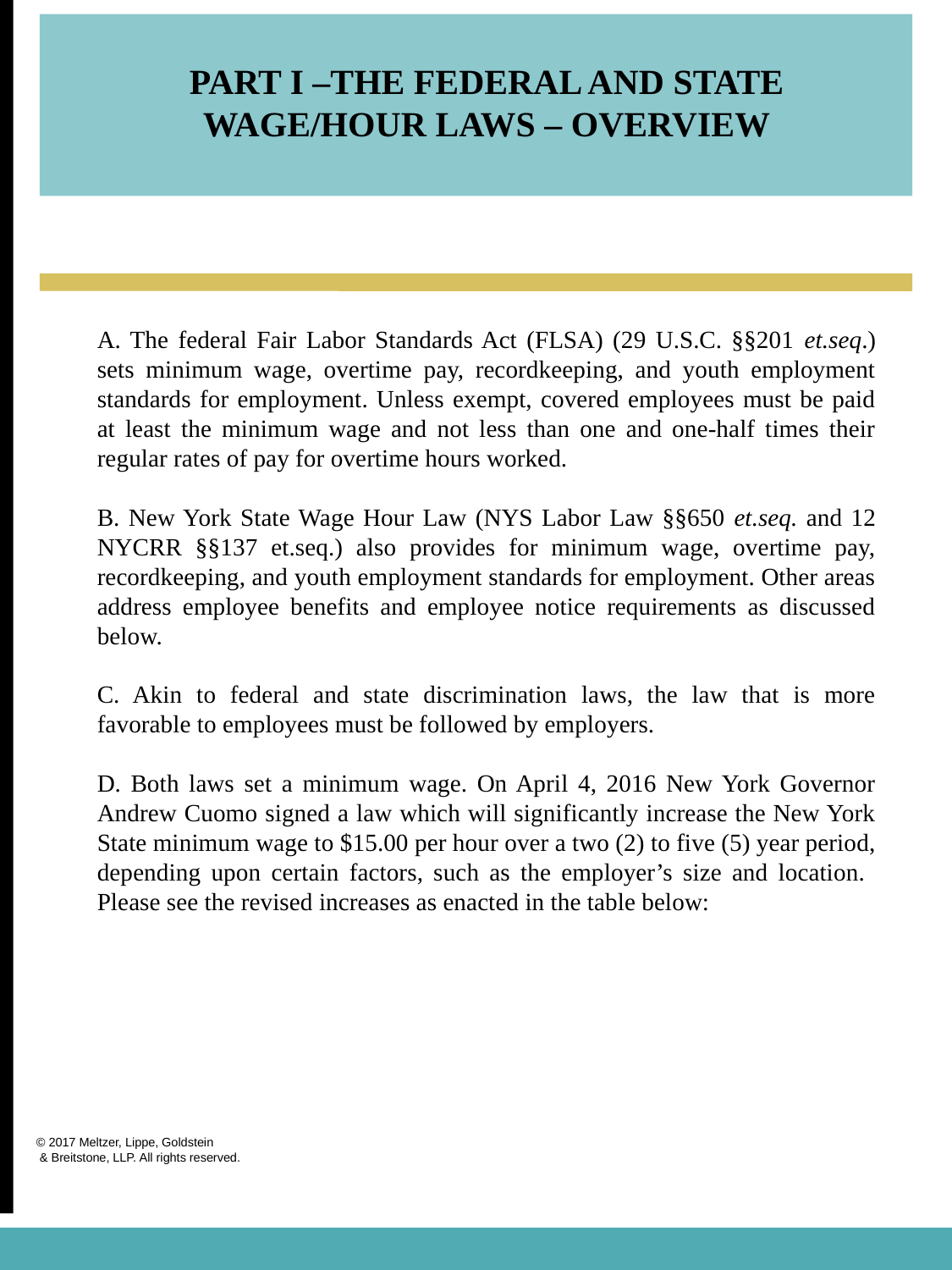

PART I –THE FEDERAL AND STATE WAGE/HOUR LAWS – OVERVIEW
A. The federal Fair Labor Standards Act (FLSA) (29 U.S.C. §§201 et.seq.) sets minimum wage, overtime pay, recordkeeping, and youth employment standards for employment. Unless exempt, covered employees must be paid at least the minimum wage and not less than one and one-half times their regular rates of pay for overtime hours worked.

B. New York State Wage Hour Law (NYS Labor Law §§650 et.seq. and 12 NYCRR §§137 et.seq.) also provides for minimum wage, overtime pay, recordkeeping, and youth employment standards for employment. Other areas address employee benefits and employee notice requirements as discussed below.

C. Akin to federal and state discrimination laws, the law that is more favorable to employees must be followed by employers.

D. Both laws set a minimum wage. On April 4, 2016 New York Governor Andrew Cuomo signed a law which will significantly increase the New York State minimum wage to $15.00 per hour over a two (2) to five (5) year period, depending upon certain factors, such as the employer’s size and location.  Please see the revised increases as enacted in the table below: